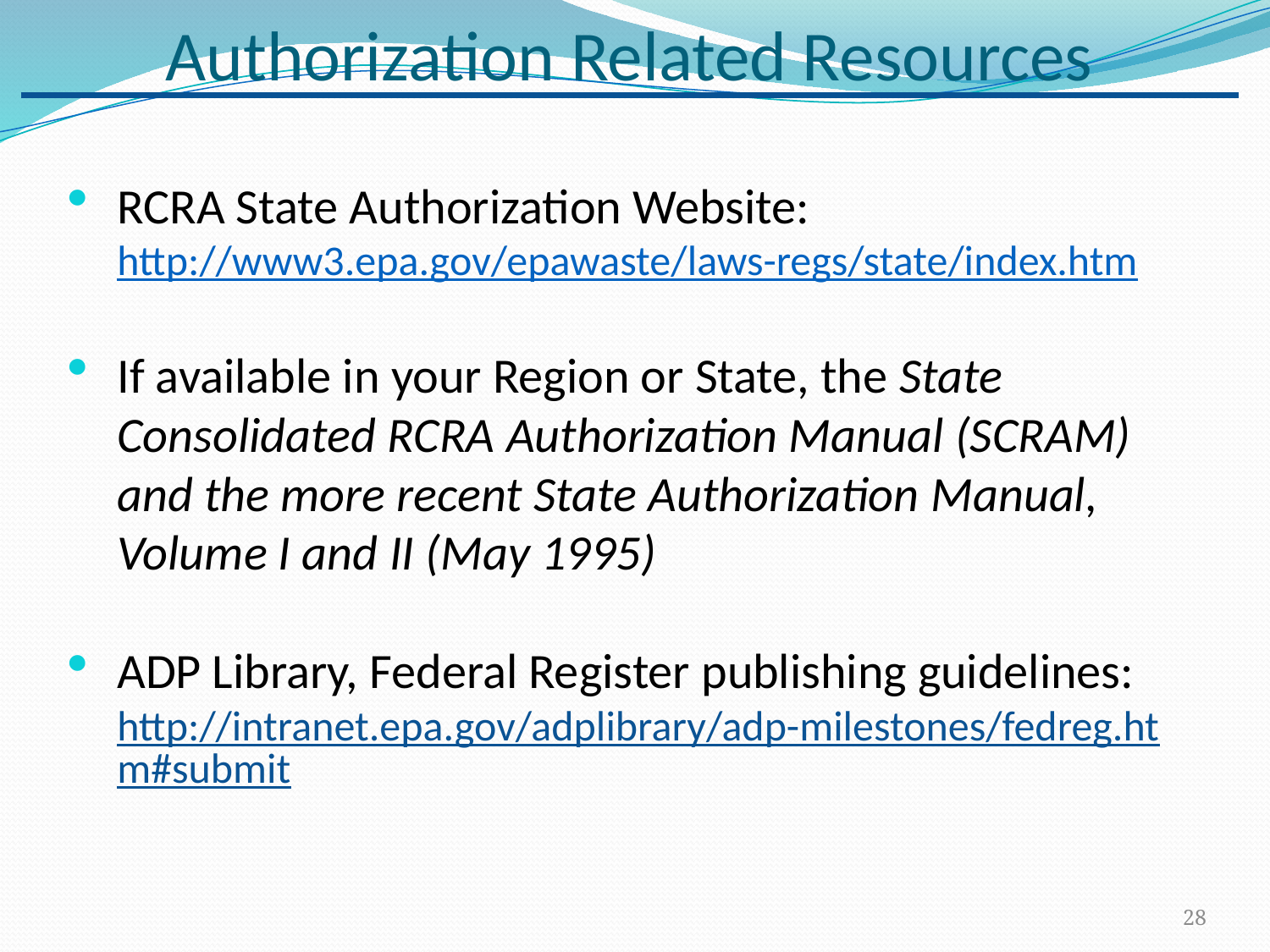

# Authorization Related Resources

RCRA State Authorization Website:  http://www3.epa.gov/epawaste/laws-regs/state/index.htm

If available in your Region or State, the State Consolidated RCRA Authorization Manual (SCRAM) and the more recent State Authorization Manual, Volume I and II (May 1995)

ADP Library, Federal Register publishing guidelines:  http://intranet.epa.gov/adplibrary/adp-milestones/fedreg.htm#submit

28